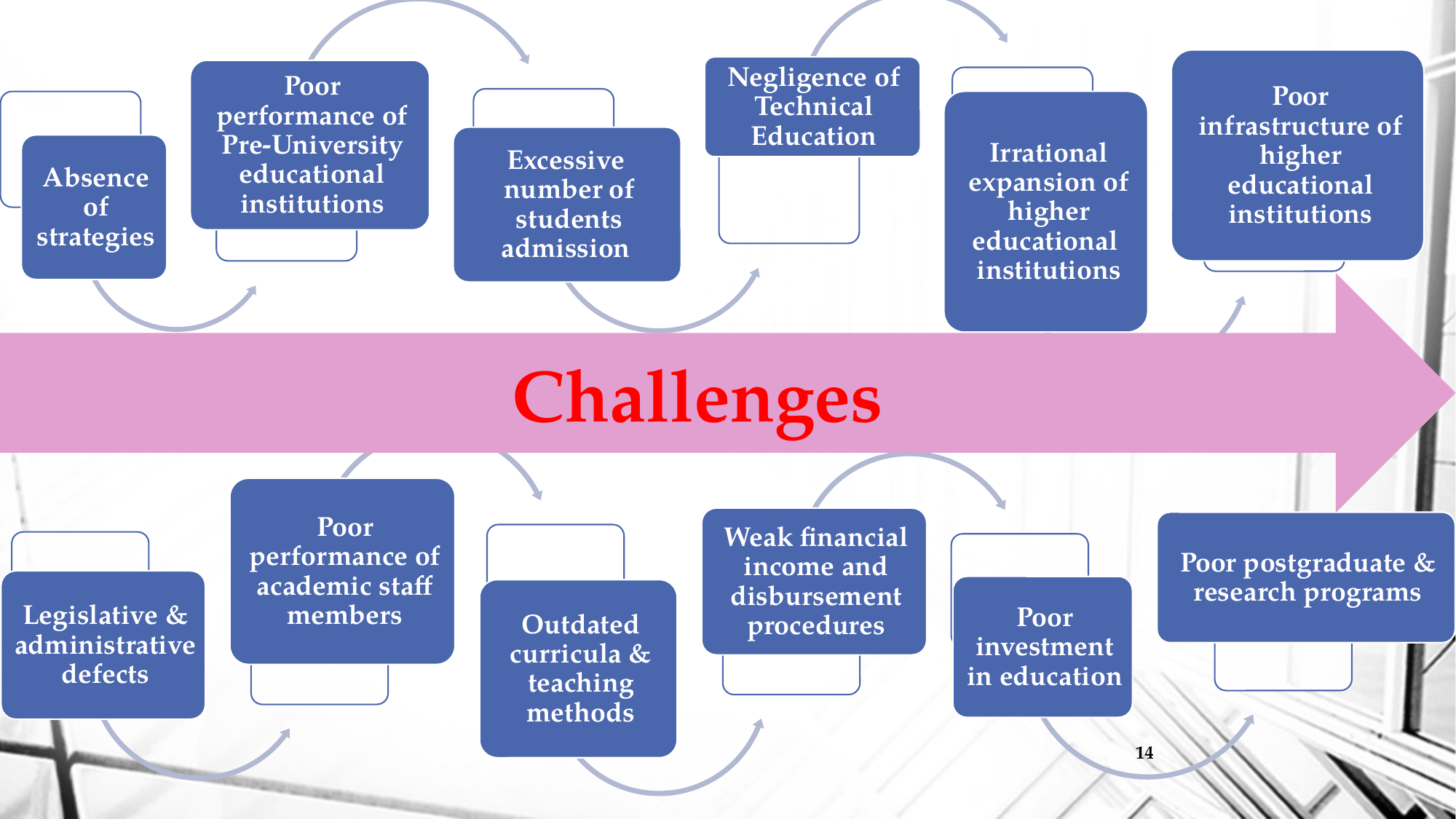

Absence of strategies
Poor performance of Pre-University educational institutions
Excessive  number of students admission
Negligence of Technical Education
Irrational expansion of higher educational  institutions
Poor infrastructure of higher educational institutions
Legislative & administrative defects
Poor performance of academic staff members
Outdated curricula & teaching methods
Weak financial income and disbursement procedures
Poor investment in education
Poor postgraduate & research programs
Challenges
14